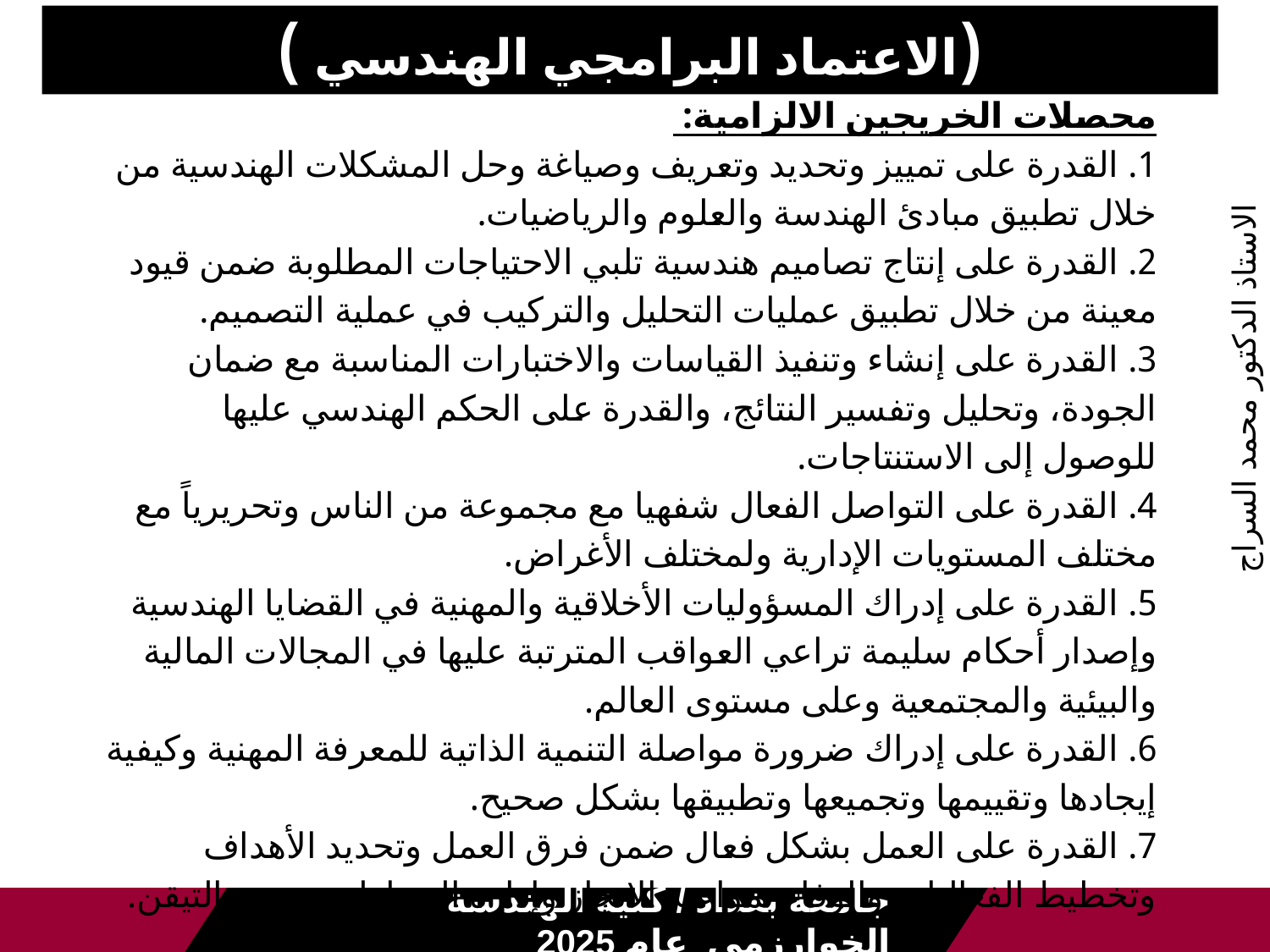

(الاعتماد البرامجي الهندسي )
# محصلات الخريجين الالزامية: 1. القدرة على تمييز وتحديد وتعريف وصياغة وحل المشكلات الهندسية من خلال تطبيق مبادئ الهندسة والعلوم والرياضيات. 2. القدرة على إنتاج تصاميم هندسية تلبي الاحتياجات المطلوبة ضمن قيود معينة من خلال تطبيق عمليات التحليل والتركيب في عملية التصميم. 3. القدرة على إنشاء وتنفيذ القياسات والاختبارات المناسبة مع ضمان الجودة، وتحليل وتفسير النتائج، والقدرة على الحكم الهندسي عليها للوصول إلى الاستنتاجات. 4. القدرة على التواصل الفعال شفهيا مع مجموعة من الناس وتحريرياً مع مختلف المستويات الإدارية ولمختلف الأغراض. 5. القدرة على إدراك المسؤوليات الأخلاقية والمهنية في القضايا الهندسية وإصدار أحكام سليمة تراعي العواقب المترتبة عليها في المجالات المالية والبيئية والمجتمعية وعلى مستوى العالم. 6. القدرة على إدراك ضرورة مواصلة التنمية الذاتية للمعرفة المهنية وكيفية إيجادها وتقييمها وتجميعها وتطبيقها بشكل صحيح. 7. القدرة على العمل بشكل فعال ضمن فرق العمل وتحديد الأهداف وتخطيط الفعاليات والوفاء بمواعيد الانجاز وإدارة المخاطرة وعدم التيقن.
الاستاذ الدكتور محمد السراج

جامعة بغداد / كلية الهندسة الخوارزمي  عام 2025